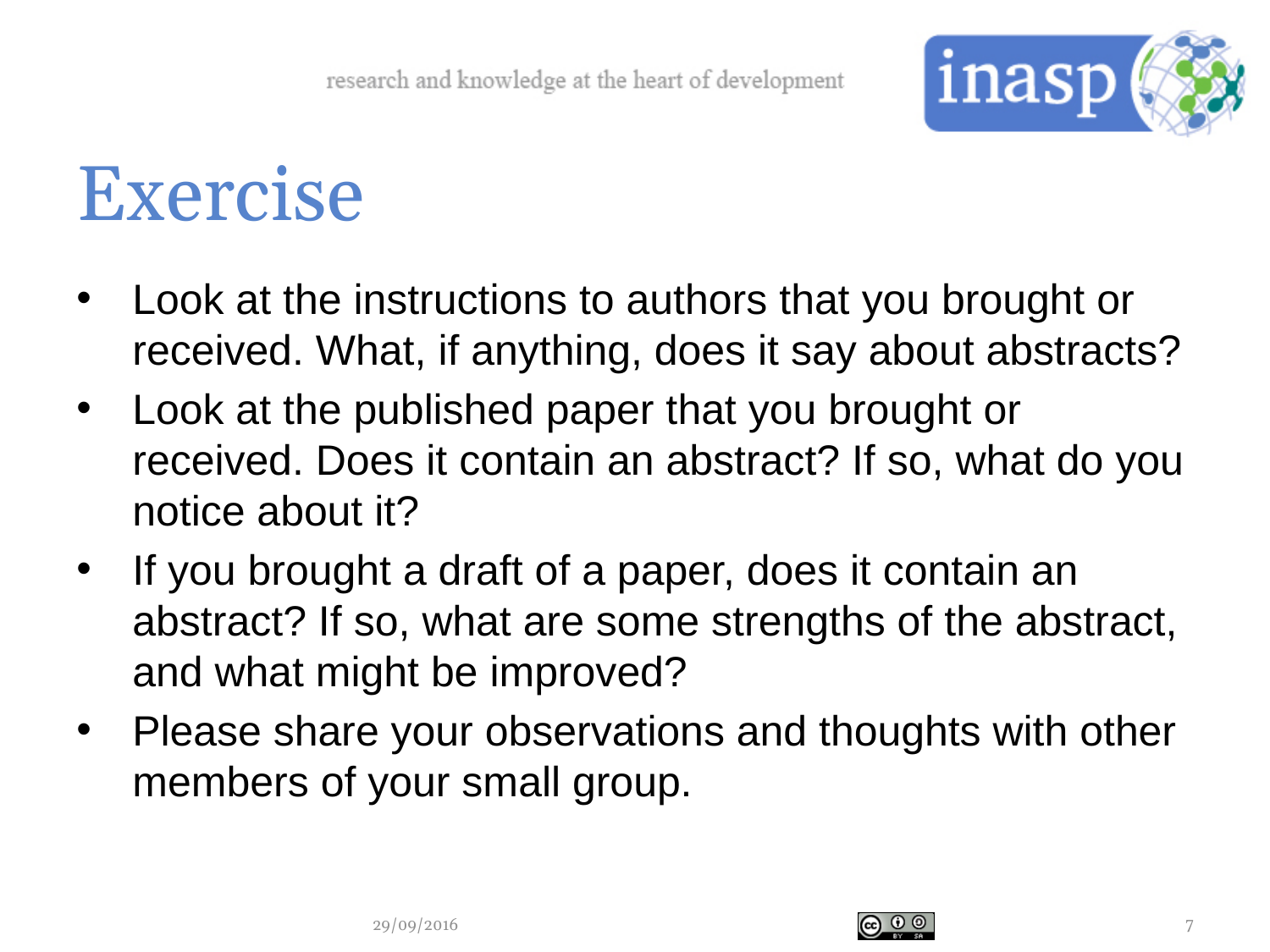

# Exercise
Look at the instructions to authors that you brought or received. What, if anything, does it say about abstracts?
Look at the published paper that you brought or received. Does it contain an abstract? If so, what do you notice about it?
If you brought a draft of a paper, does it contain an abstract? If so, what are some strengths of the abstract, and what might be improved?
Please share your observations and thoughts with other members of your small group.

29/09/2016

7